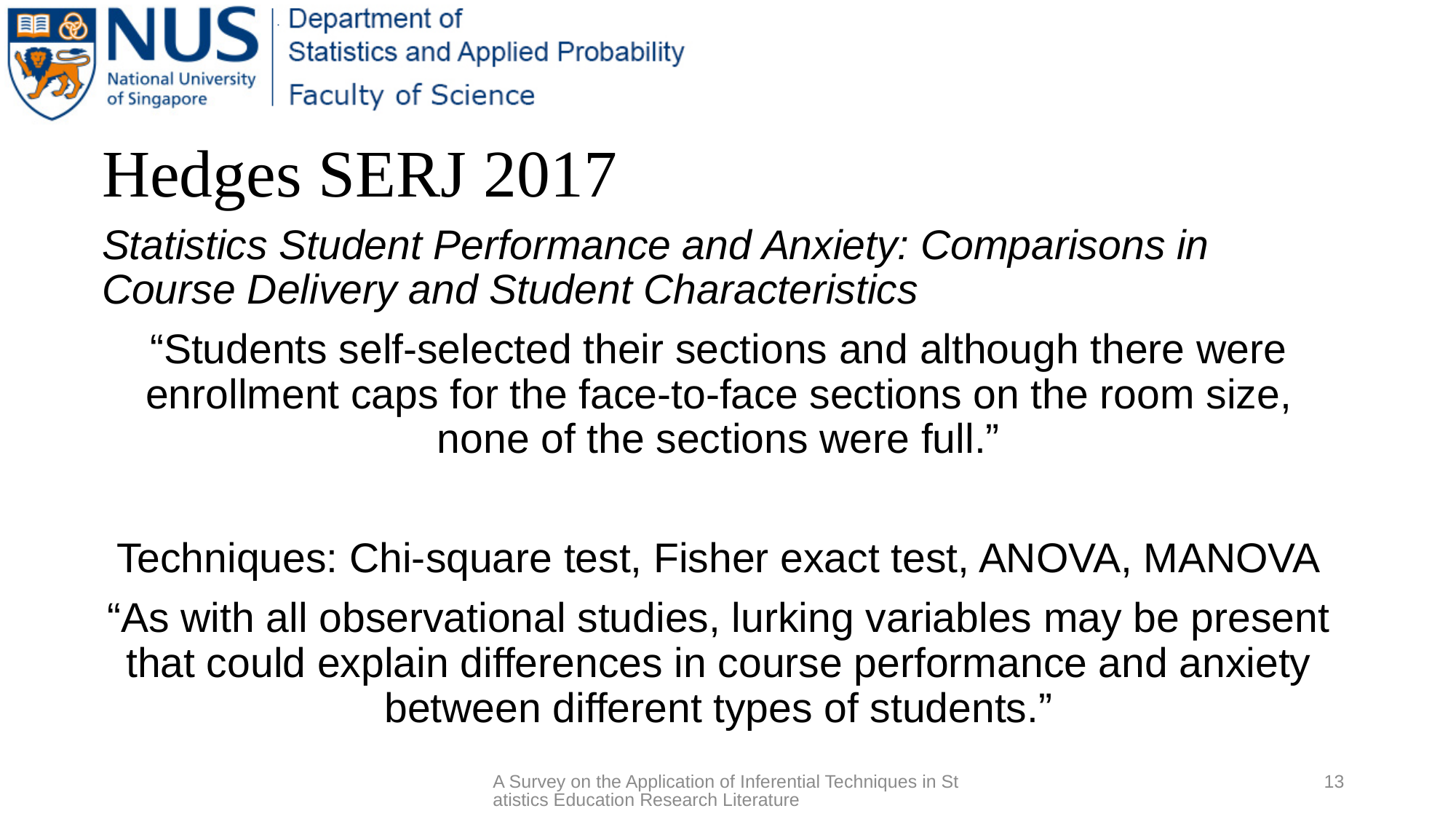

# Hedges SERJ 2017
Statistics Student Performance and Anxiety: Comparisons in Course Delivery and Student Characteristics
“Students self-selected their sections and although there were enrollment caps for the face-to-face sections on the room size, none of the sections were full.”

Techniques: Chi-square test, Fisher exact test, ANOVA, MANOVA
“As with all observational studies, lurking variables may be present that could explain differences in course performance and anxiety between different types of students.”

A Survey on the Application of Inferential Techniques in Statistics Education Research Literature
13